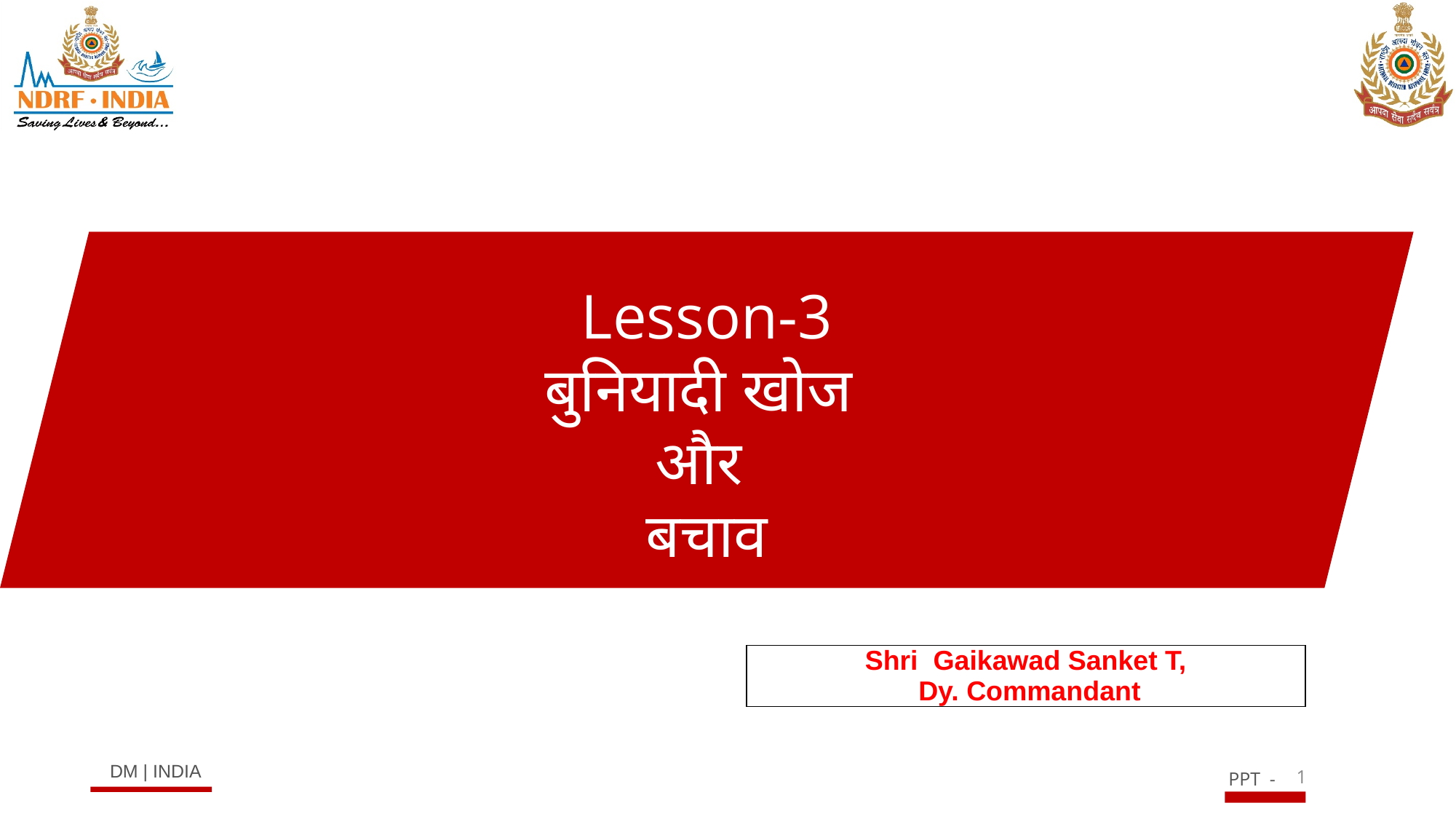

Lesson-3
बुनियादी खोज
और
बचाव
| Shri Gaikawad Sanket T, Dy. Commandant |
| --- |
1